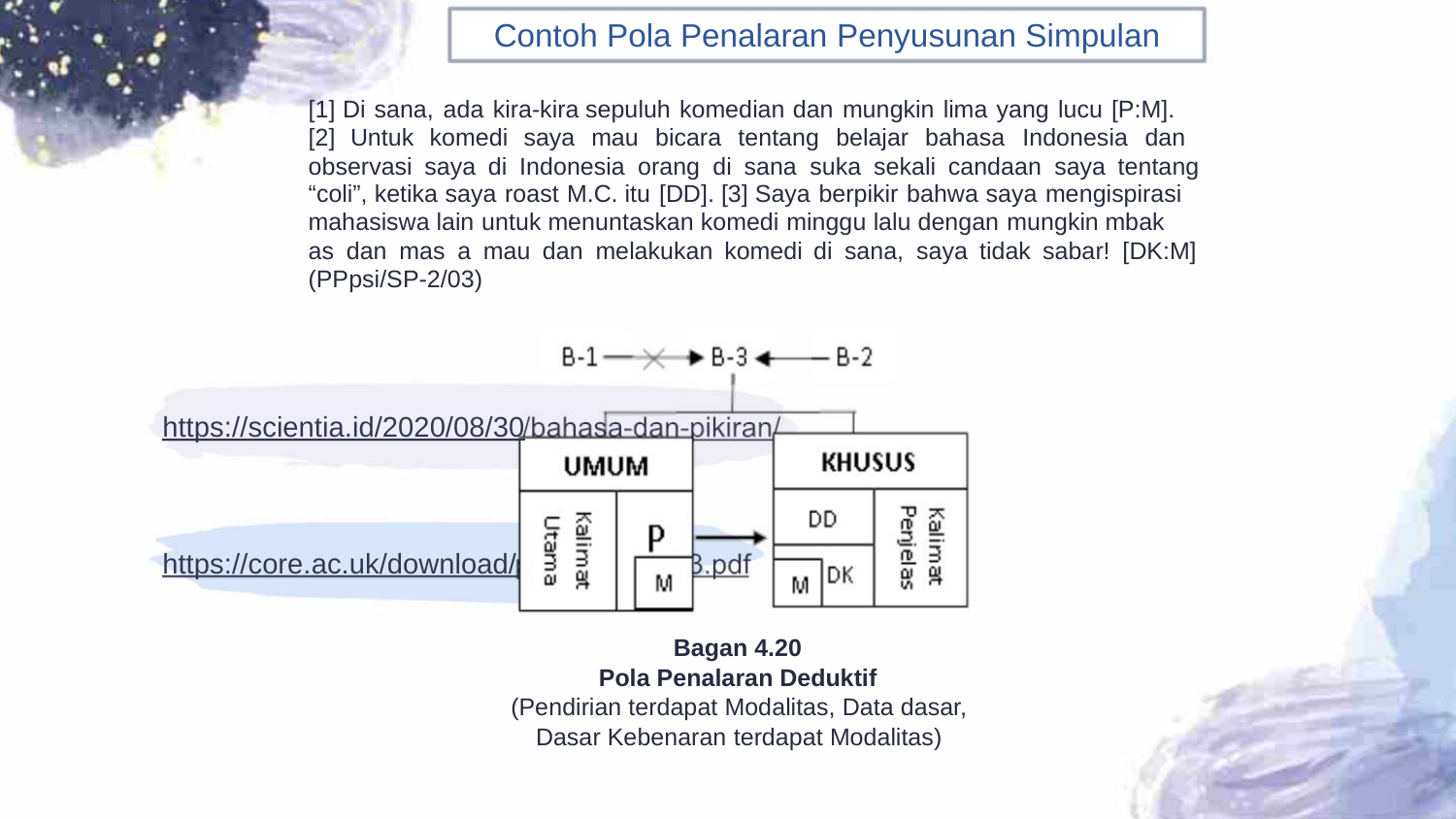

Contoh Pola Penalaran Penyusunan Simpulan
[1] Di sana, ada kira-kira sepuluh komedian dan mungkin lima yang lucu [P:M].
[2] Untuk komedi saya mau bicara tentang belajar bahasa Indonesia dan
observasi saya di Indonesia orang di sana suka sekali candaan saya tentang
“coli”, ketika saya roast M.C. itu [DD]. [3] Saya berpikir bahwa saya mengispirasi
mahasiswa lain untuk menuntaskan komedi minggu lalu dengan mungkin mbak
as dan mas a mau dan melakukan komedi di sana, saya tidak sabar! [DK:M]
(PPpsi/SP-2/03)
https://scientia.id/2020/08/30
https://core.ac.uk/download/
Bagan 4.20
Pola Penalaran Deduktif
(Pendirian terdapat Modalitas, Data dasar,
Dasar Kebenaran terdapat Modalitas)